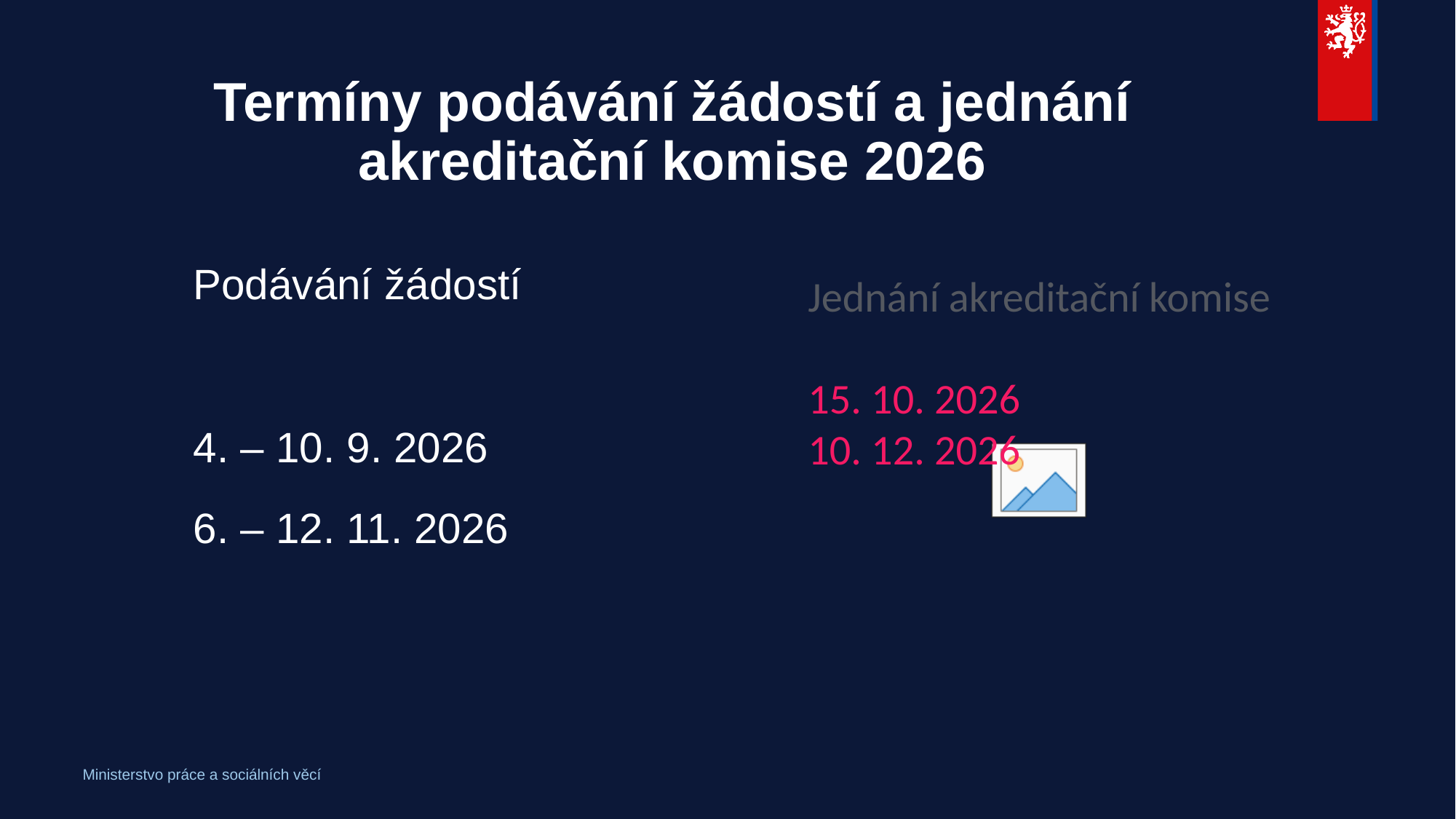

# Termíny podávání žádostí a jednání akreditační komise 2026
Podávání žádostí

4. – 10. 9. 2026
6. – 12. 11. 2026
Jednání akreditační komise

15. 10. 2026
10. 12. 2026